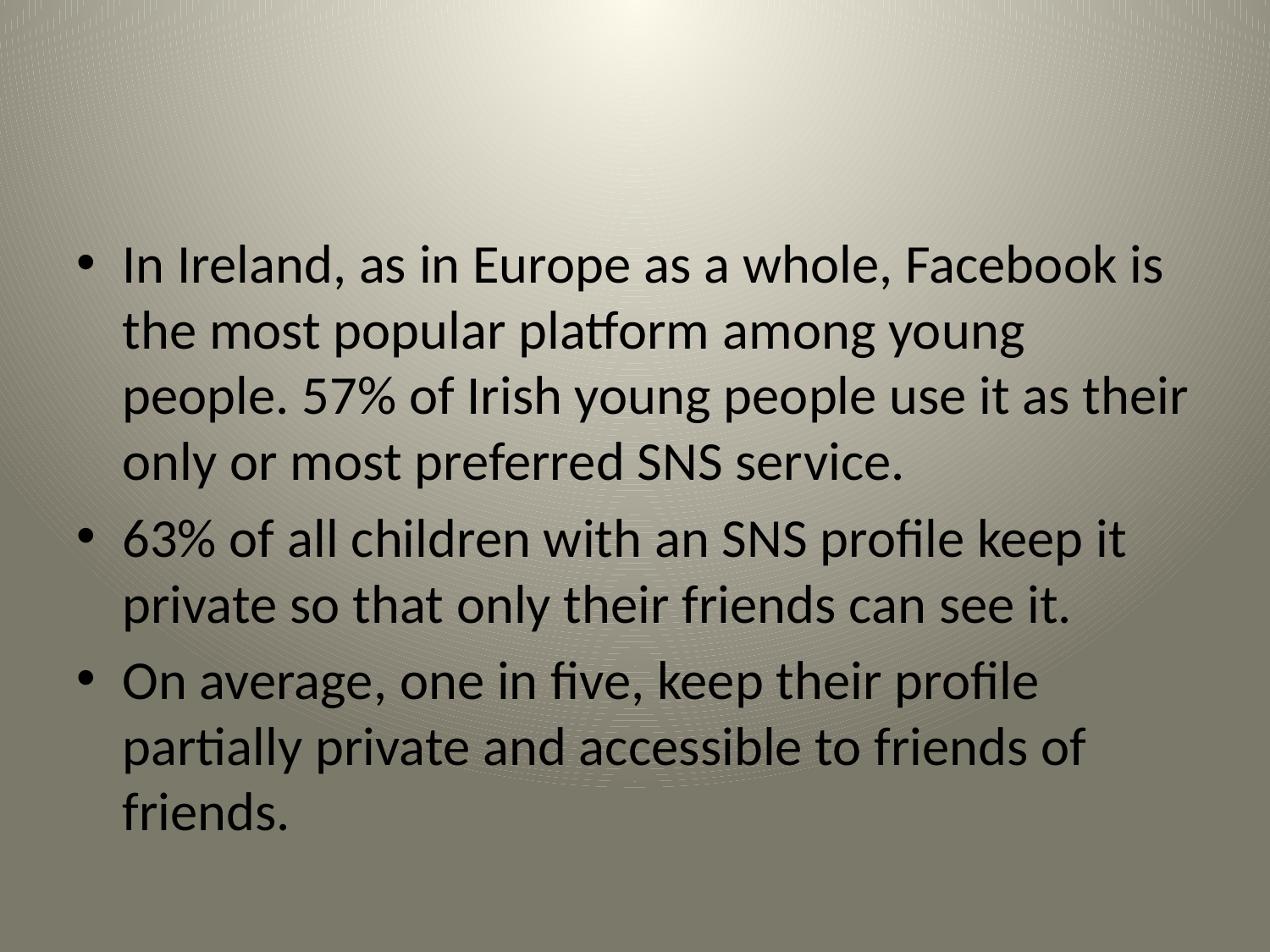

#
In Ireland, as in Europe as a whole, Facebook is the most popular platform among young people. 57% of Irish young people use it as their only or most preferred SNS service.
63% of all children with an SNS profile keep it private so that only their friends can see it.
On average, one in five, keep their profile partially private and accessible to friends of friends.